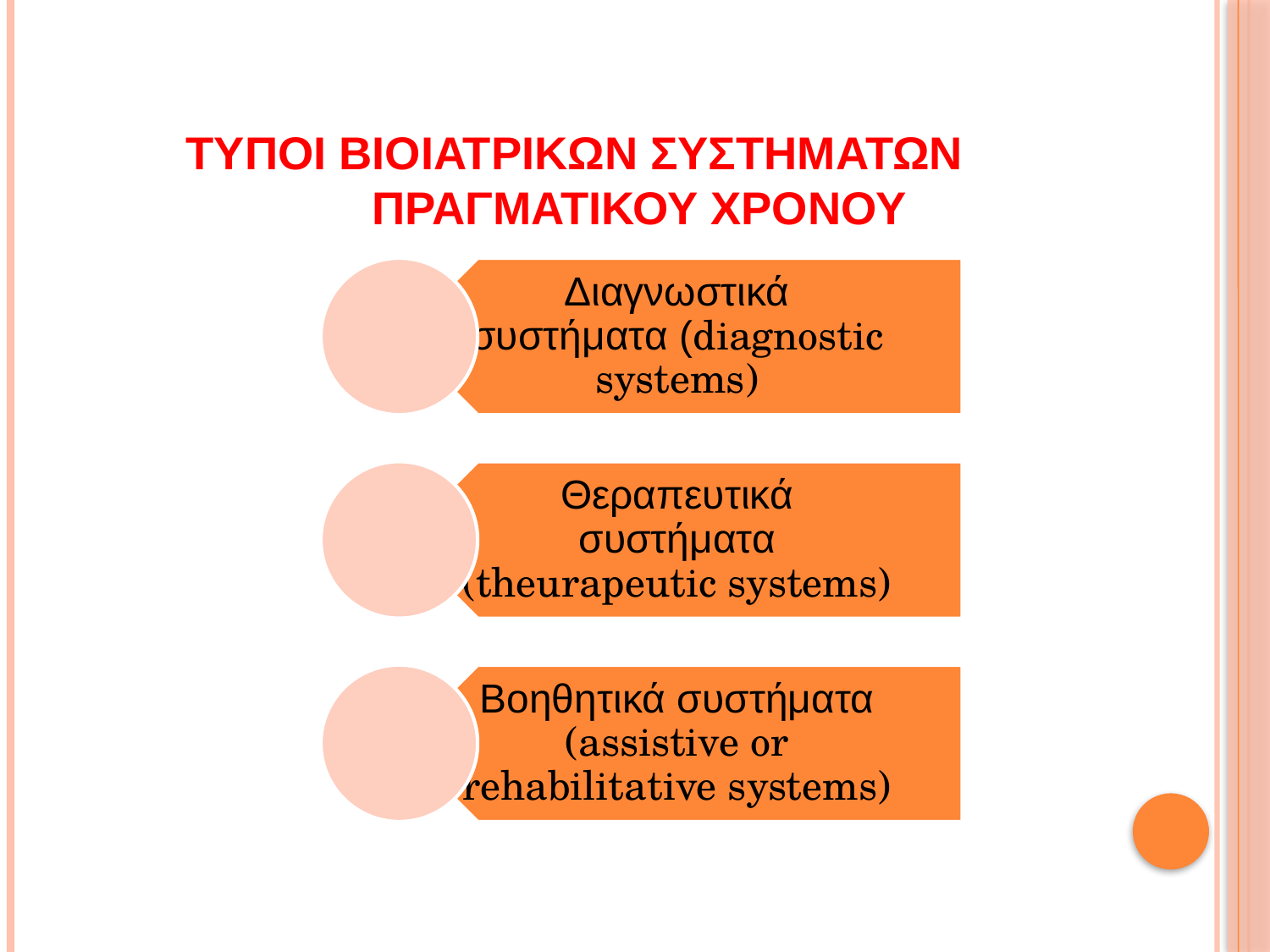

# Τυποι βιοιατρικων συστηματων πραγματικου χρονου

Διαγνωστικά συστήματα (diagnostic systems)
Θεραπευτικά συστήματα (theurapeutic systems)
Βοηθητικά συστήματα (assistive or rehabilitative systems)